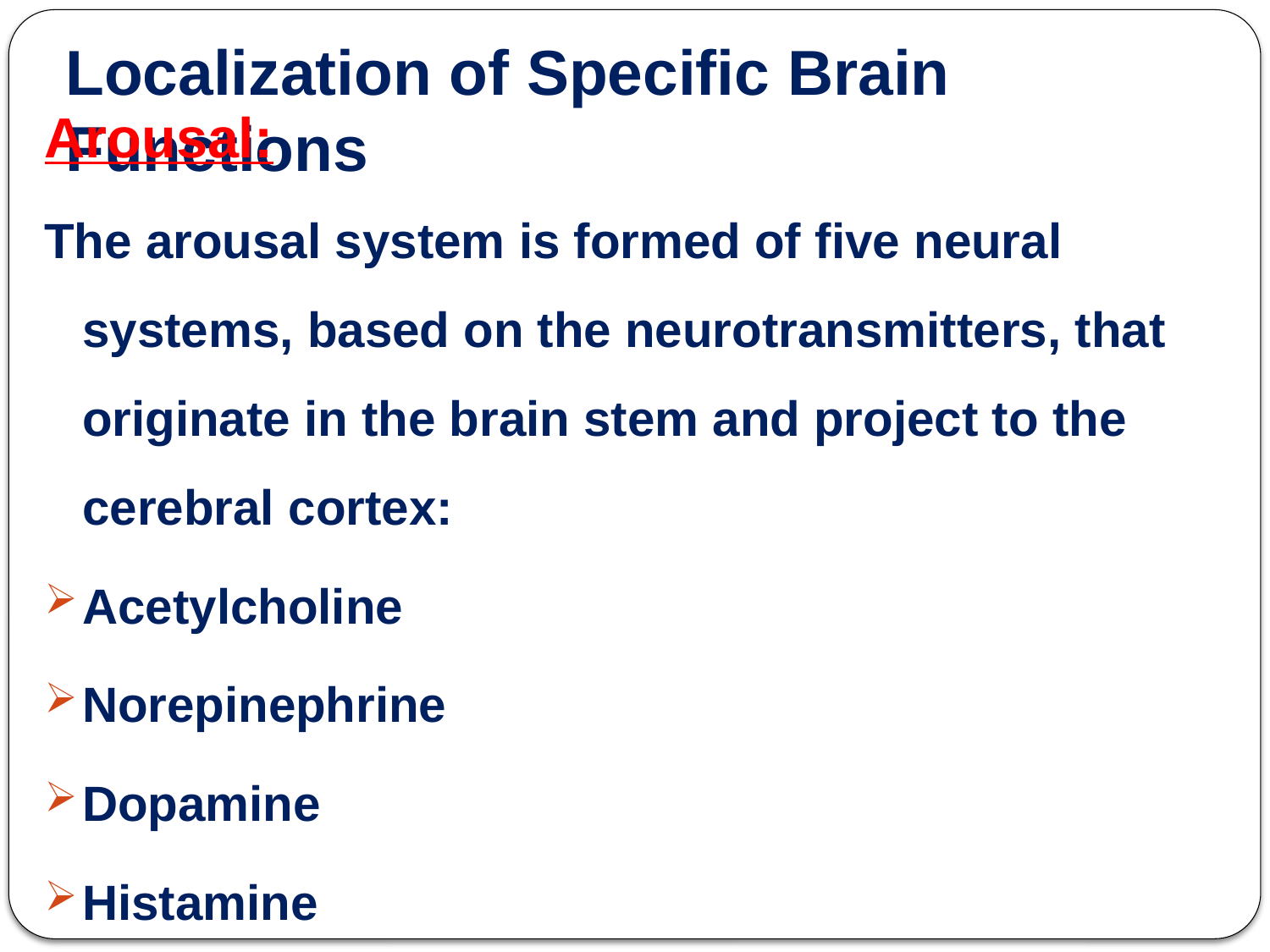

# Localization of Specific Brain Functions
Arousal:
The arousal system is formed of five neural systems, based on the neurotransmitters, that originate in the brain stem and project to the cerebral cortex:
Acetylcholine
Norepinephrine
Dopamine
Histamine
Serotonin